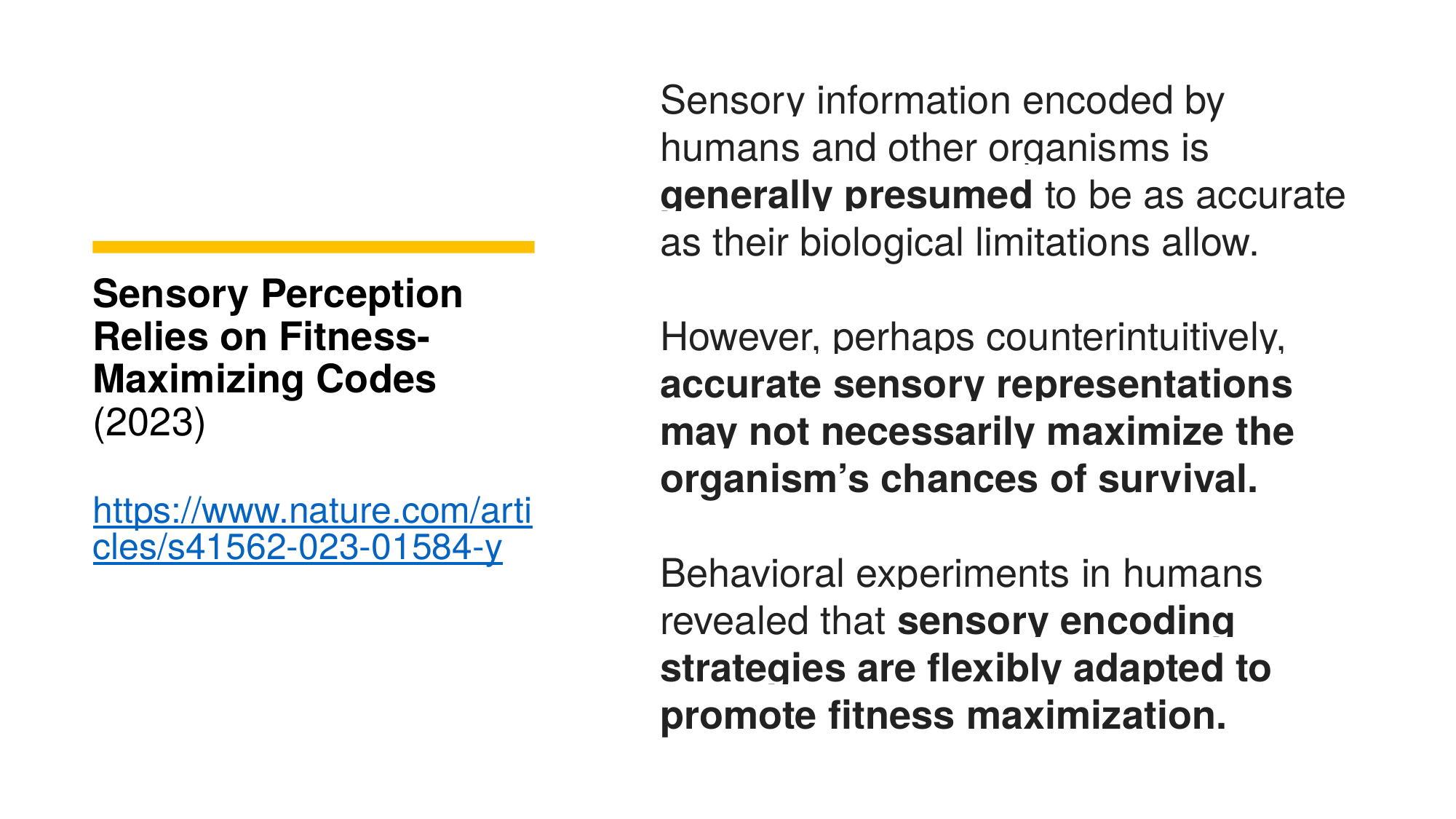

Sensory information encoded by humans and other organisms is generally presumed to be as accurate as their biological limitations allow.

However, perhaps counterintuitively, accurate sensory representations may not necessarily maximize the organism’s chances of survival.
Behavioral experiments in humans revealed that sensory encoding strategies are flexibly adapted to promote fitness maximization.

Sensory Perception Relies on Fitness-Maximizing Codes (2023)
https://www.nature.com/articles/s41562-023-01584-y